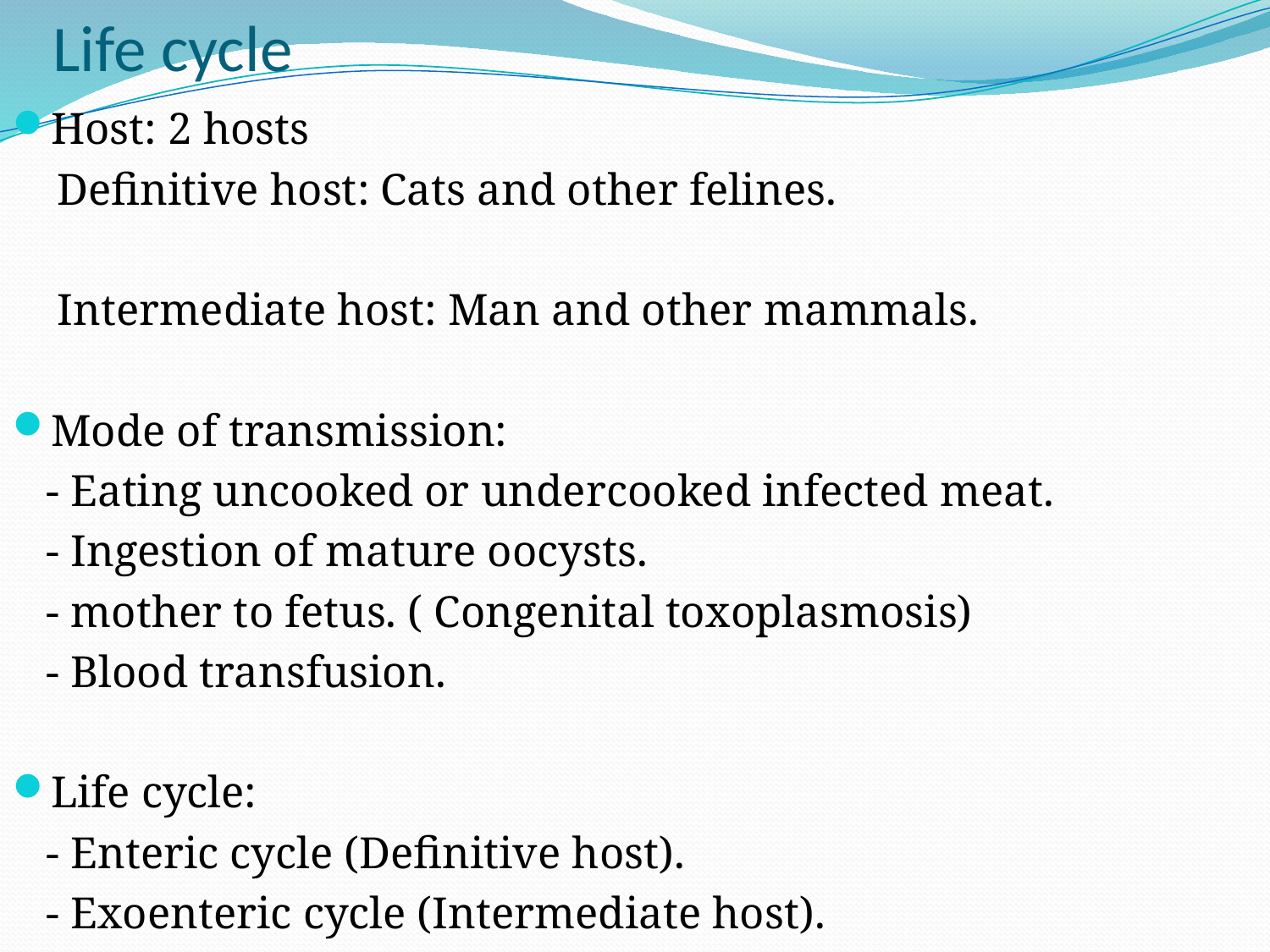

# Life cycle
Host: 2 hosts
    Definitive host: Cats and other felines.

    Intermediate host: Man and other mammals.

Mode of transmission:
   - Eating uncooked or undercooked infected meat.
   - Ingestion of mature oocysts.
   - mother to fetus. ( Congenital toxoplasmosis)
   - Blood transfusion.

Life cycle:
   - Enteric cycle (Definitive host).
   - Exoenteric cycle (Intermediate host).